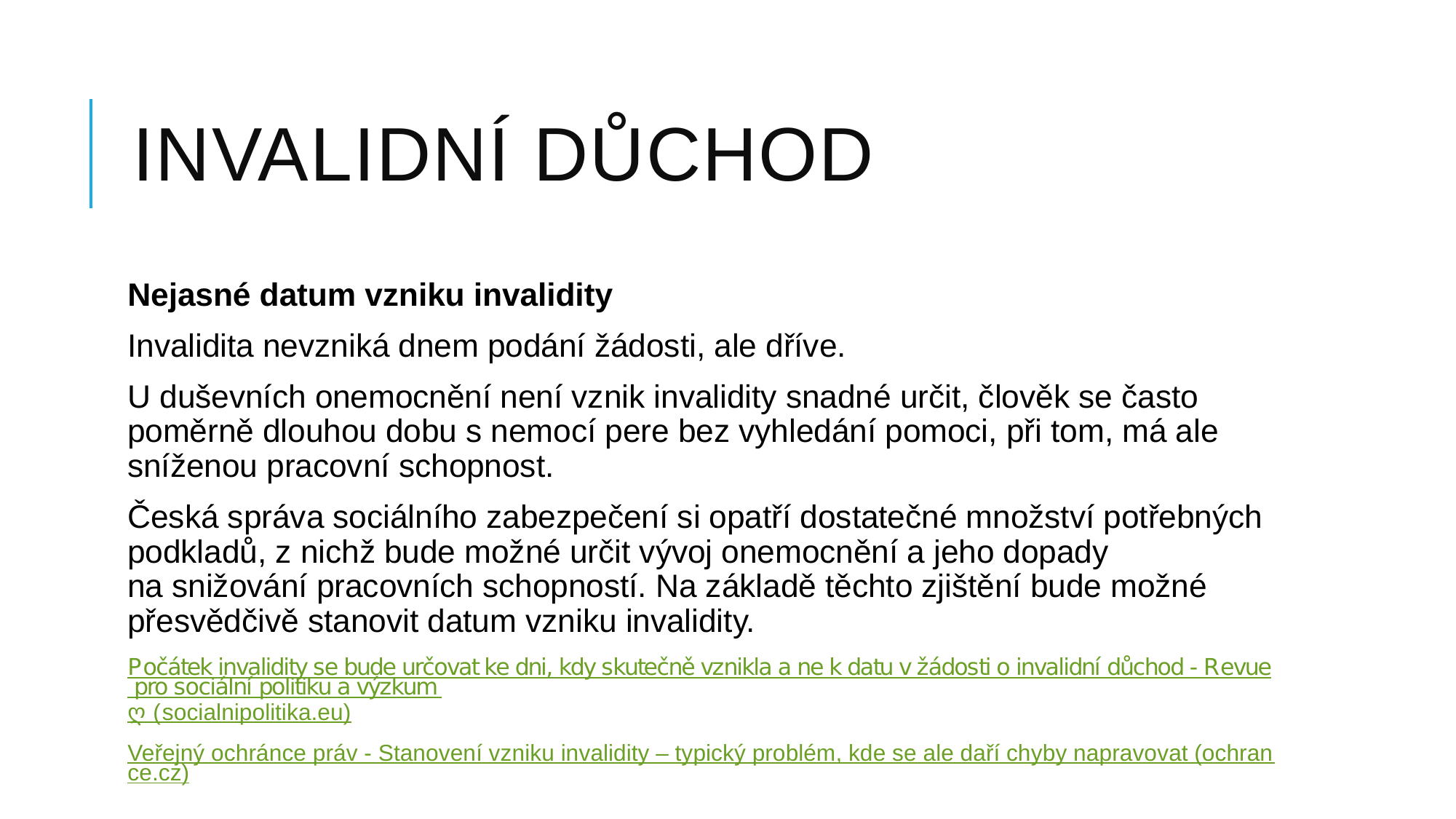

# INVALIDNÍ důchod
Nejasné datum vzniku invalidity
Invalidita nevzniká dnem podání žádosti, ale dříve.
U duševních onemocnění není vznik invalidity snadné určit, člověk se často poměrně dlouhou dobu s nemocí pere bez vyhledání pomoci, při tom, má ale sníženou pracovní schopnost.
Česká správa sociálního zabezpečení si opatří dostatečné množství potřebných podkladů, z nichž bude možné určit vývoj onemocnění a jeho dopady na snižování pracovních schopností. Na základě těchto zjištění bude možné přesvědčivě stanovit datum vzniku invalidity.
Počátek invalidity se bude určovat ke dni, kdy skutečně vznikla a ne k datu v žádosti o invalidní důchod - Revue pro sociální politiku a výzkum ღ (socialnipolitika.eu)
Veřejný ochránce práv - Stanovení vzniku invalidity – typický problém, kde se ale daří chyby napravovat (ochrance.cz)